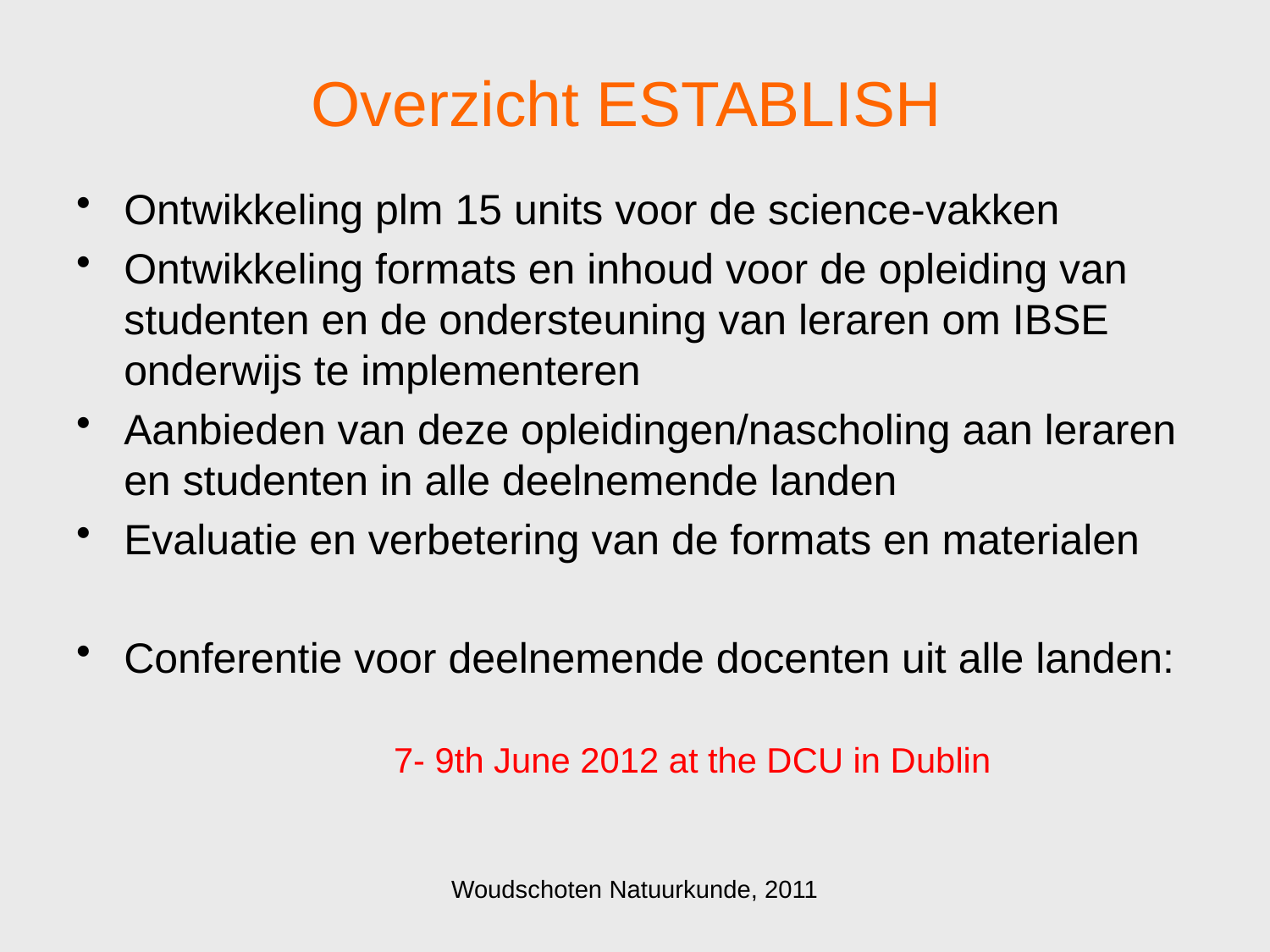

# Overzicht ESTABLISH
Ontwikkeling plm 15 units voor de science-vakken
Ontwikkeling formats en inhoud voor de opleiding van studenten en de ondersteuning van leraren om IBSE onderwijs te implementeren
Aanbieden van deze opleidingen/nascholing aan leraren en studenten in alle deelnemende landen
Evaluatie en verbetering van de formats en materialen

Conferentie voor deelnemende docenten uit alle landen:

		7- 9th June 2012 at the DCU in Dublin

Woudschoten Natuurkunde, 2011